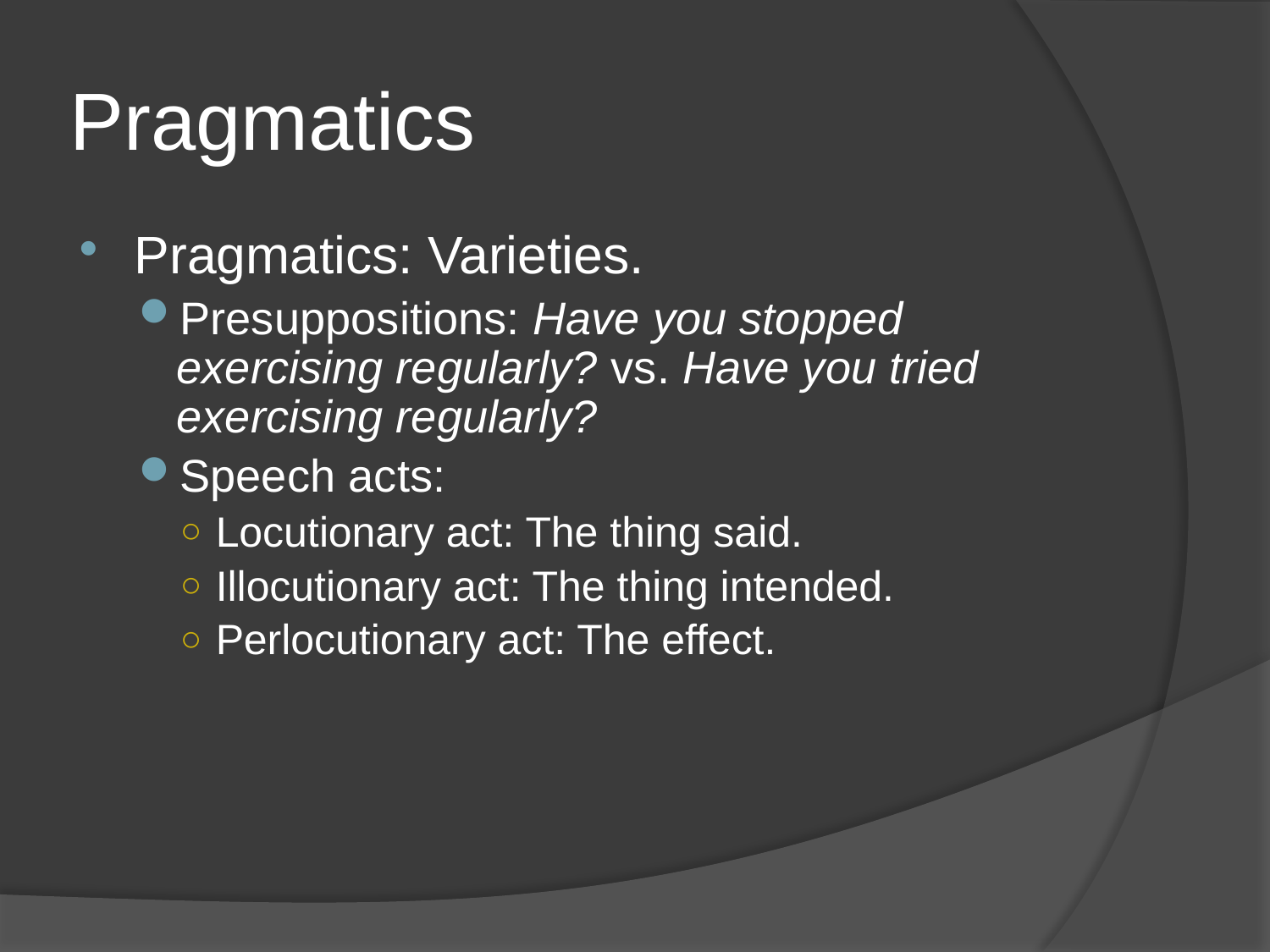

# Pragmatics
Pragmatics: Varieties.
Presuppositions: Have you stopped exercising regularly? vs. Have you tried exercising regularly?
Speech acts:
Locutionary act: The thing said.
Illocutionary act: The thing intended.
Perlocutionary act: The effect.